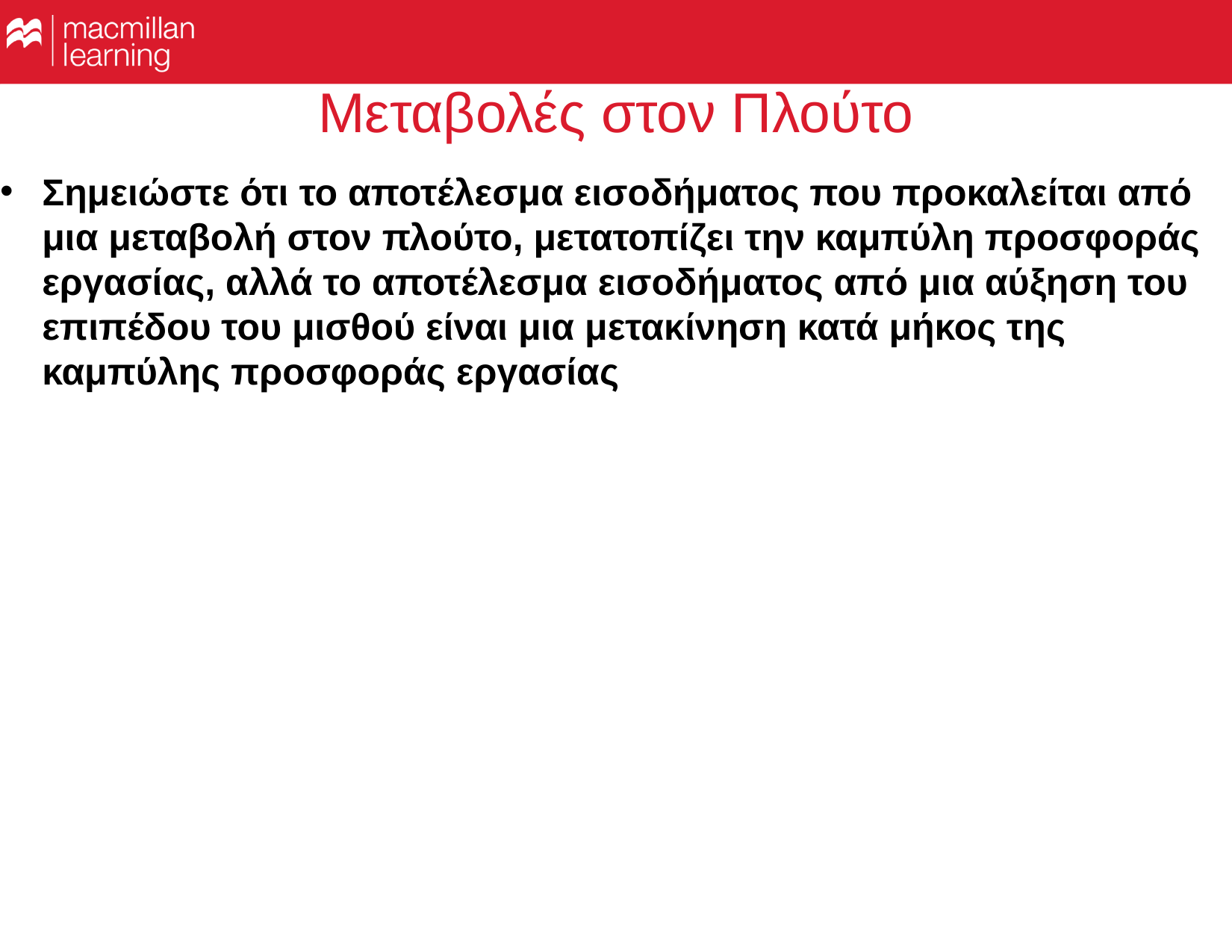

# Μεταβολές στον Πλούτο
Σημειώστε ότι το αποτέλεσμα εισοδήματος που προκαλείται από μια μεταβολή στον πλούτο, μετατοπίζει την καμπύλη προσφοράς εργασίας, αλλά το αποτέλεσμα εισοδήματος από μια αύξηση του επιπέδου του μισθού είναι μια μετακίνηση κατά μήκος της καμπύλης προσφοράς εργασίας